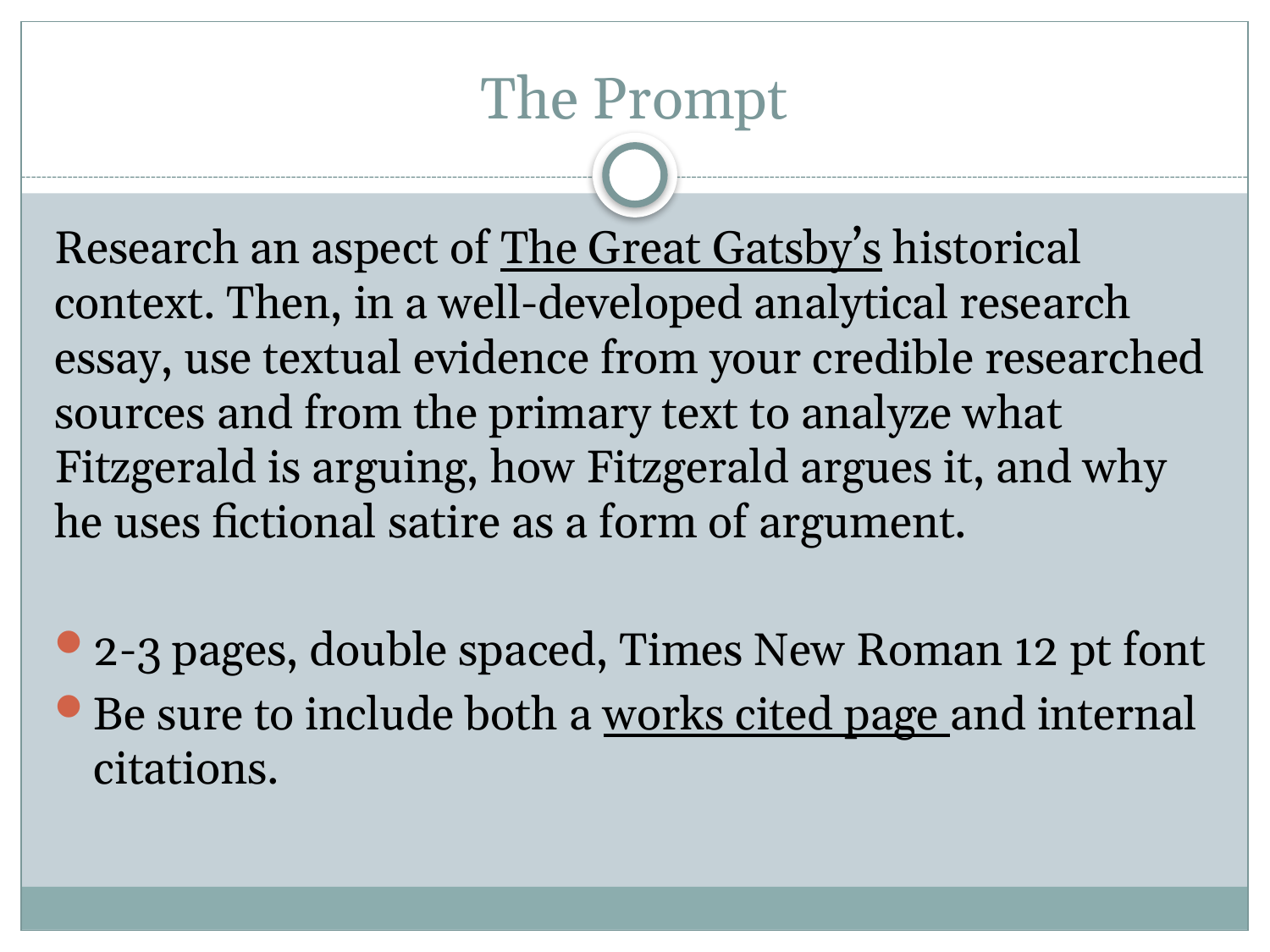

# The Prompt
Research an aspect of The Great Gatsby’s historical context. Then, in a well-developed analytical research essay, use textual evidence from your credible researched sources and from the primary text to analyze what Fitzgerald is arguing, how Fitzgerald argues it, and why he uses fictional satire as a form of argument.

2-3 pages, double spaced, Times New Roman 12 pt font
Be sure to include both a works cited page and internal citations.